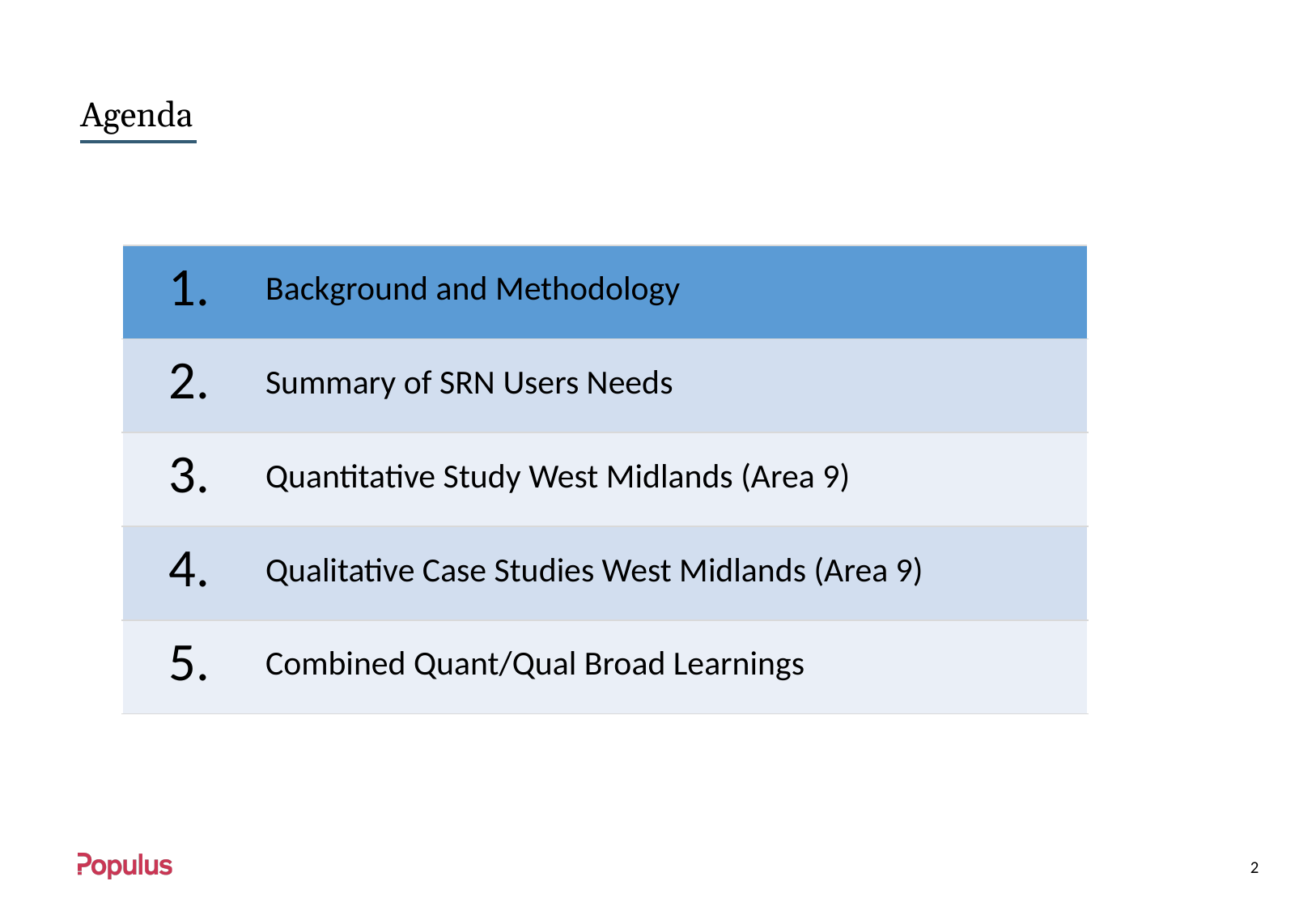

# Agenda
| 1. | Background and Methodology |
| --- | --- |
| 2. | Summary of SRN Users Needs |
| 3. | Quantitative Study West Midlands (Area 9) |
| 4. | Qualitative Case Studies West Midlands (Area 9) |
| 5. | Combined Quant/Qual Broad Learnings |
 2